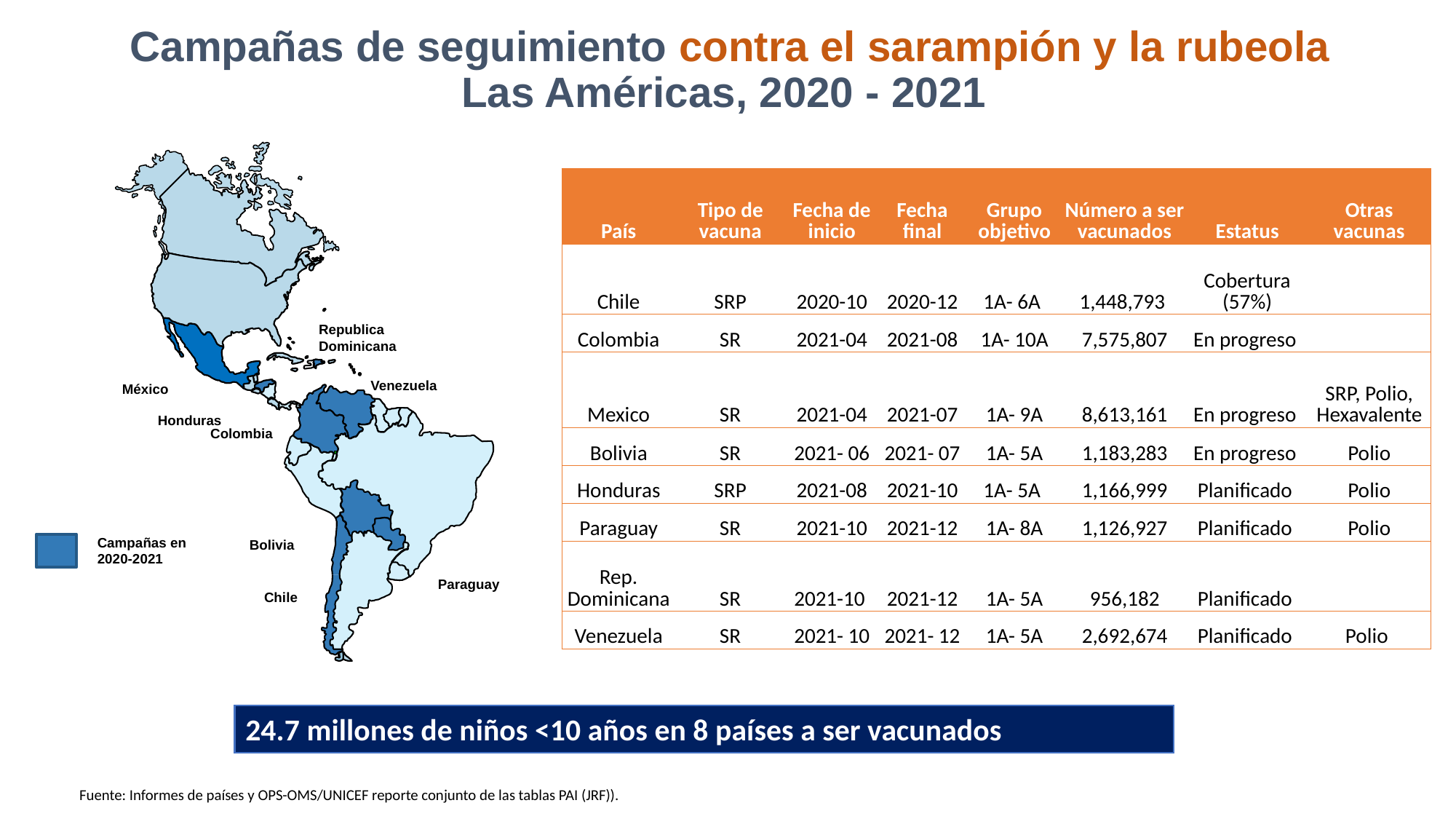

# Campañas de seguimiento contra el sarampión y la rubeola Las Américas, 2020 - 2021

| País | Tipo de vacuna | Fecha de inicio | Fecha final | Grupo objetivo | Número a ser vacunados | Estatus | Otras vacunas |
| --- | --- | --- | --- | --- | --- | --- | --- |
| Chile | SRP | 2020-10 | 2020-12 | 1A- 6A | 1,448,793 | Cobertura (57%) |  |
| Colombia | SR | 2021-04 | 2021-08 | 1A- 10A | 7,575,807 | En progreso |  |
| Mexico | SR | 2021-04 | 2021-07 | 1A- 9A | 8,613,161 | En progreso | SRP, Polio, Hexavalente |
| Bolivia | SR | 2021- 06 | 2021- 07 | 1A- 5A | 1,183,283 | En progreso | Polio |
| Honduras | SRP | 2021-08 | 2021-10 | 1A- 5A | 1,166,999 | Planificado | Polio |
| Paraguay | SR | 2021-10 | 2021-12 | 1A- 8A | 1,126,927 | Planificado | Polio |
| Rep. Dominicana | SR | 2021-10 | 2021-12 | 1A- 5A | 956,182 | Planificado |  |
| Venezuela | SR | 2021- 10 | 2021- 12 | 1A- 5A | 2,692,674 | Planificado | Polio |
Republica Dominicana
Venezuela
México
Honduras
Colombia
Campañas en 2020-2021
Bolivia

Paraguay
Chile
24.7 millones de niños <10 años en 8 países a ser vacunados
Fuente: Informes de países y OPS-OMS/UNICEF reporte conjunto de las tablas PAI (JRF)).